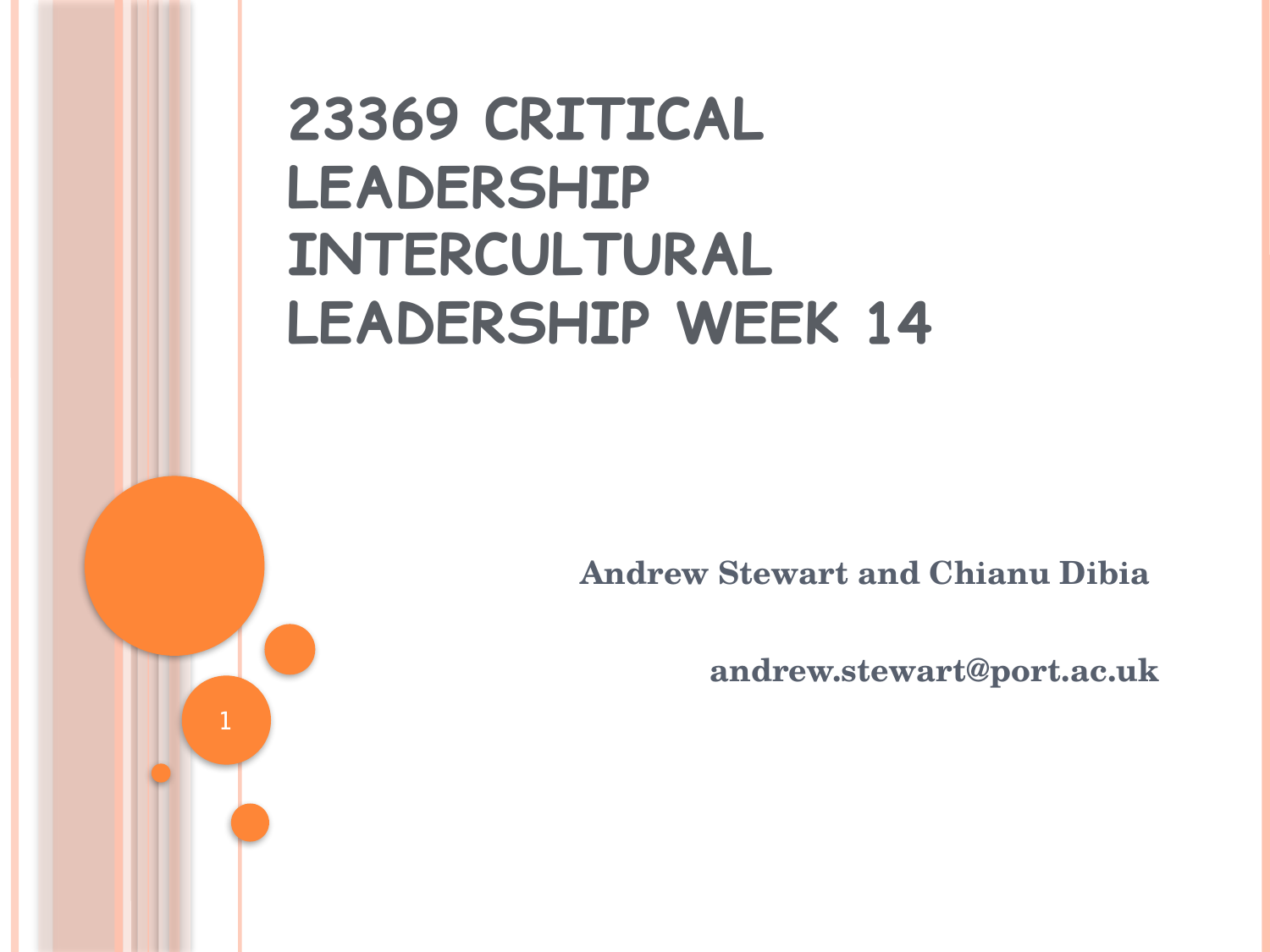

# 23369 Critical Leadership Intercultural LeaDERSHIP Week 14
   Andrew Stewart and Chianu Dibia

   andrew.stewart@port.ac.uk

1